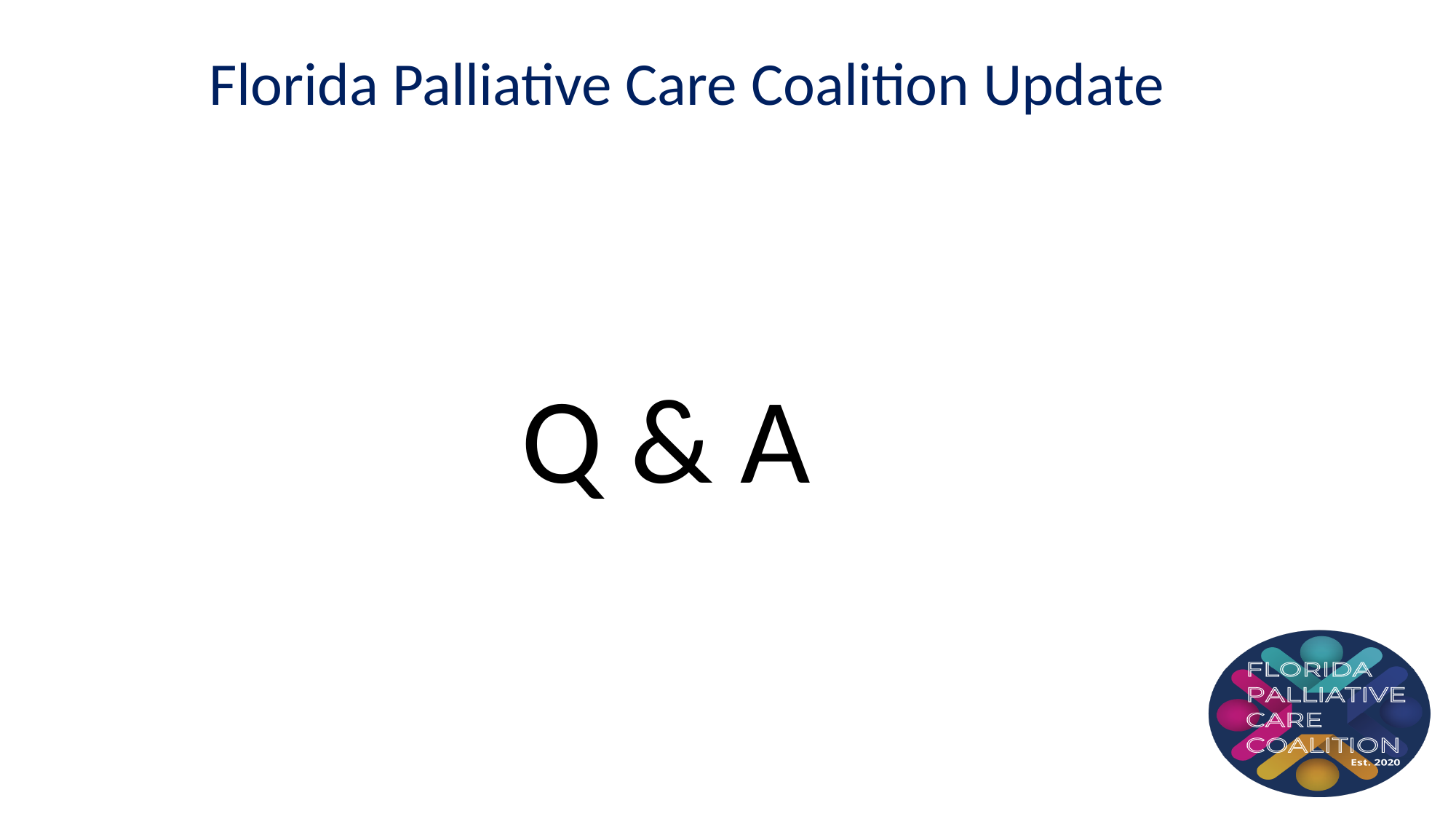

Florida Palliative Care Coalition Update

Q & A